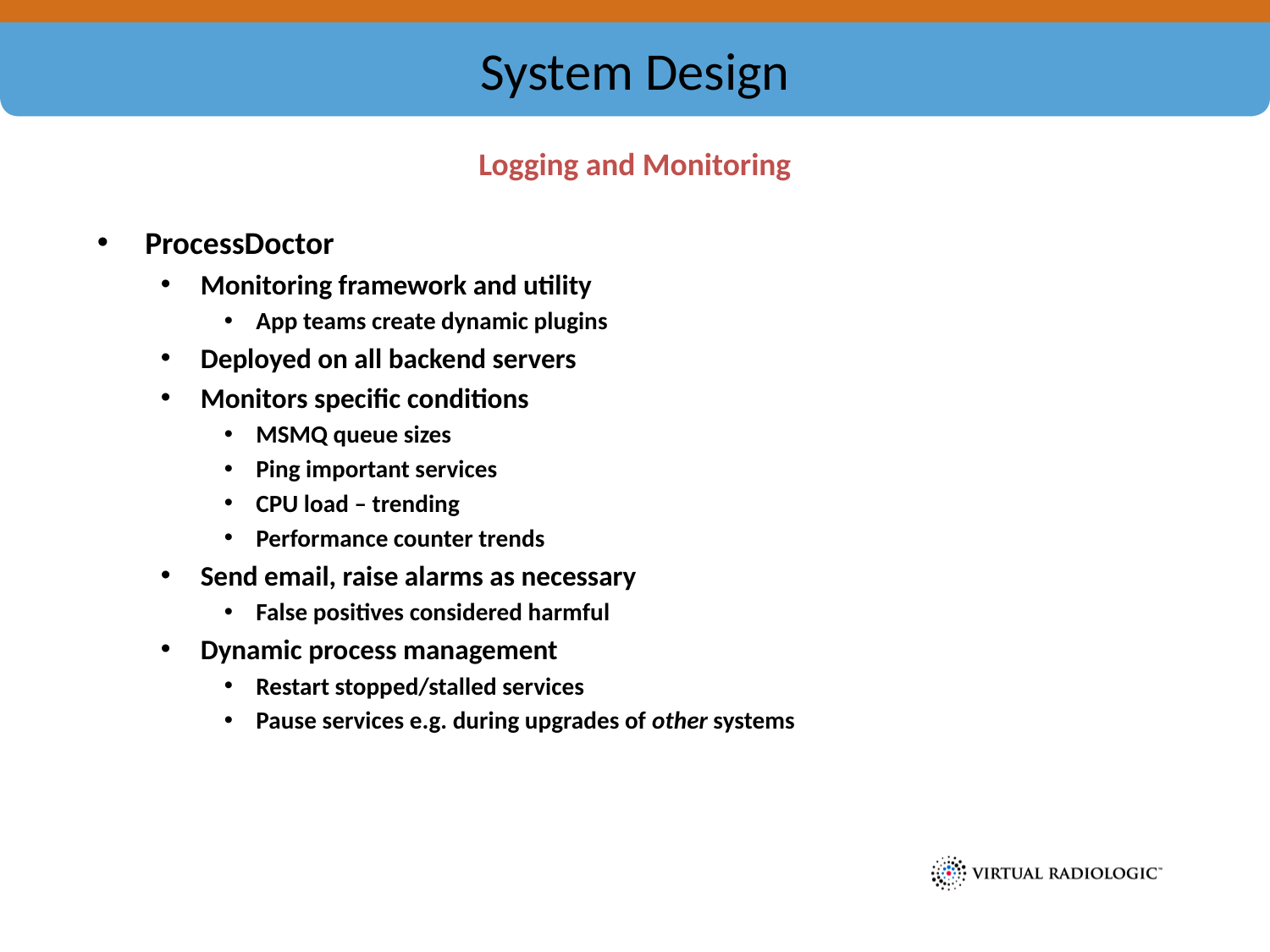

# System Design
Logging and Monitoring

ProcessDoctor
Monitoring framework and utility
App teams create dynamic plugins
Deployed on all backend servers
Monitors specific conditions
MSMQ queue sizes
Ping important services
CPU load – trending
Performance counter trends
Send email, raise alarms as necessary
False positives considered harmful
Dynamic process management
Restart stopped/stalled services
Pause services e.g. during upgrades of other systems